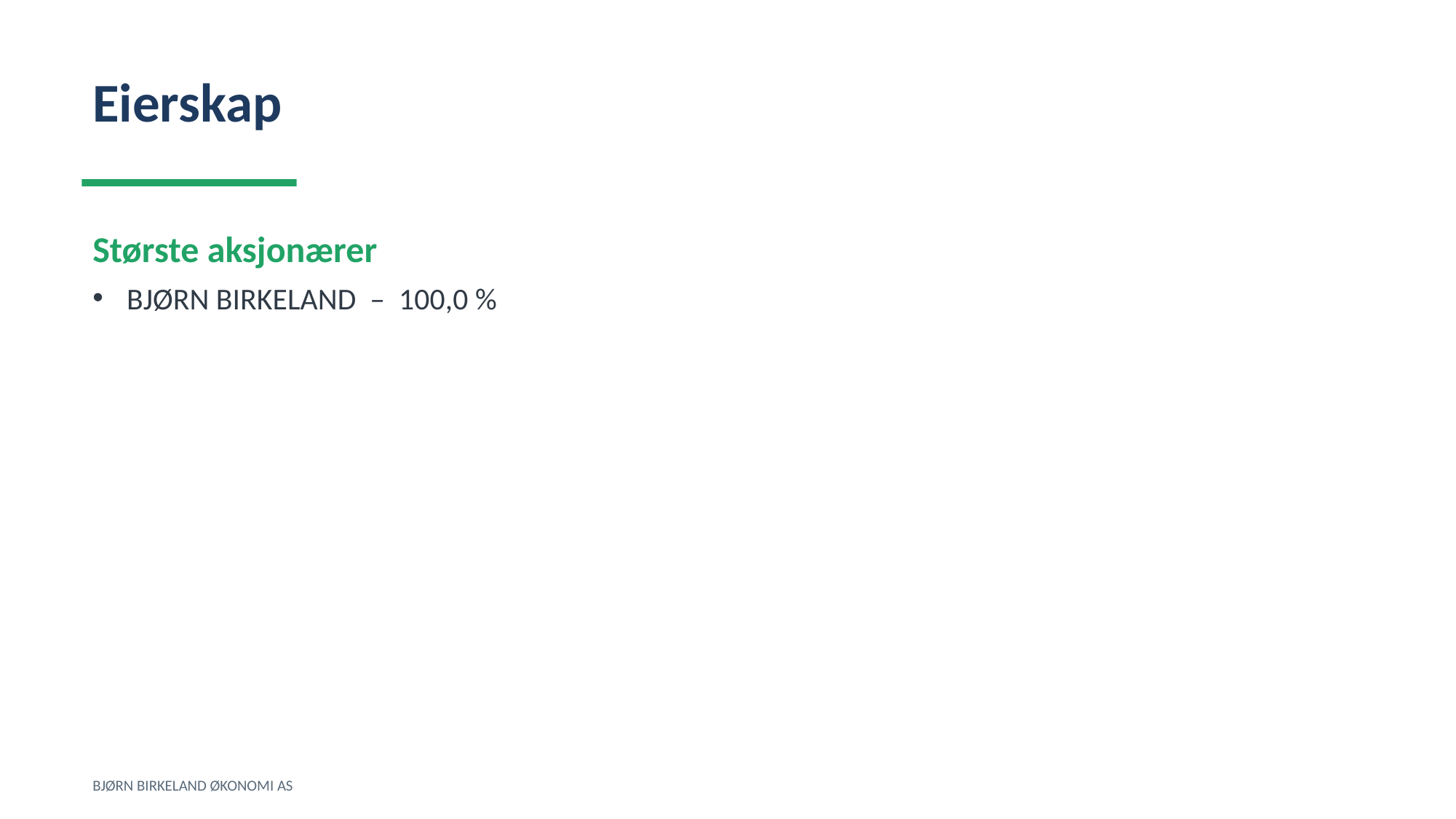

Eierskap

Største aksjonærer
BJØRN BIRKELAND  –  100,0 %
BJØRN BIRKELAND ØKONOMI AS